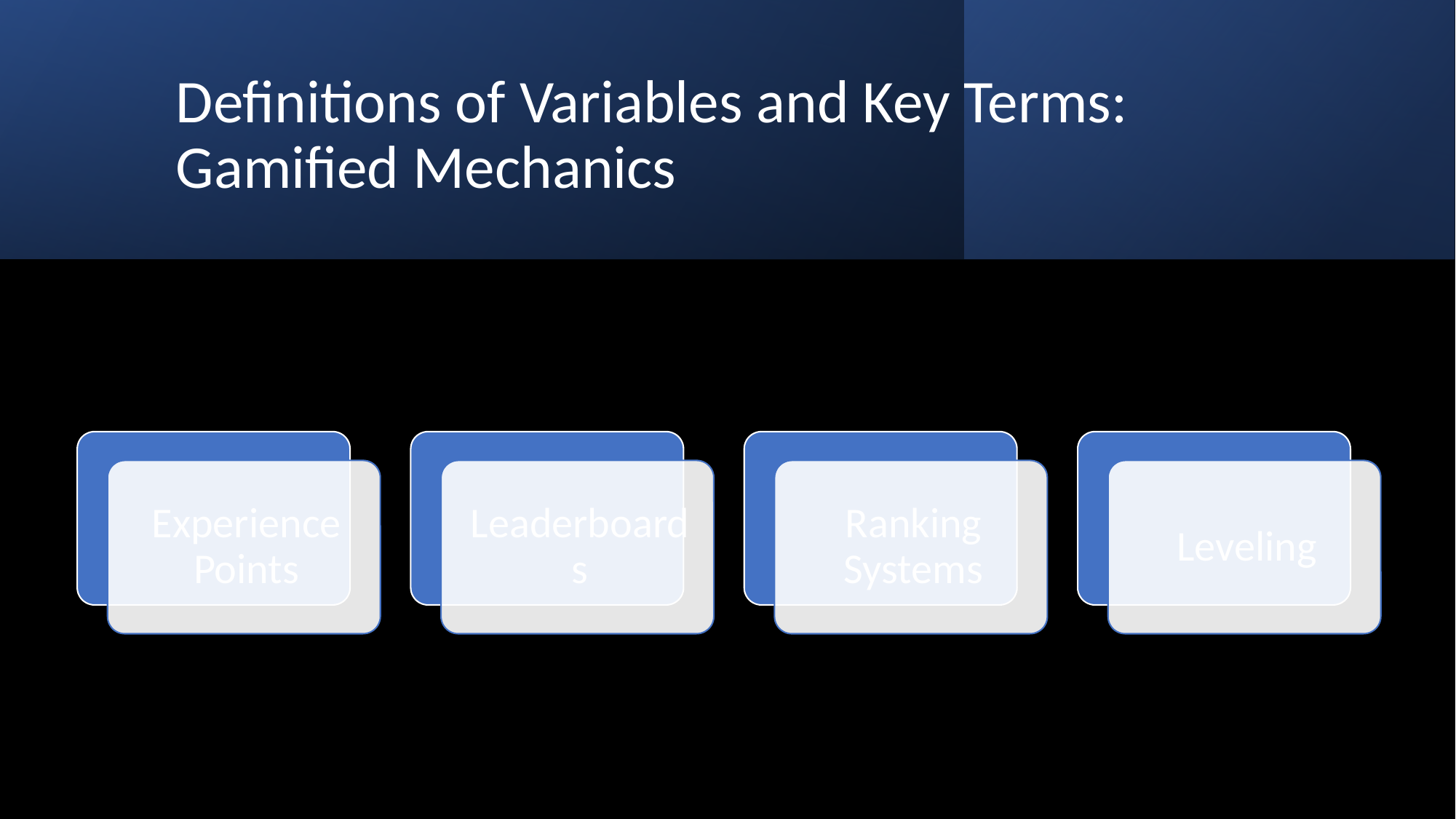

# Definitions of Variables and Key Terms: Gamified Mechanics
Experience Points
Leaderboards
Ranking Systems
Leveling